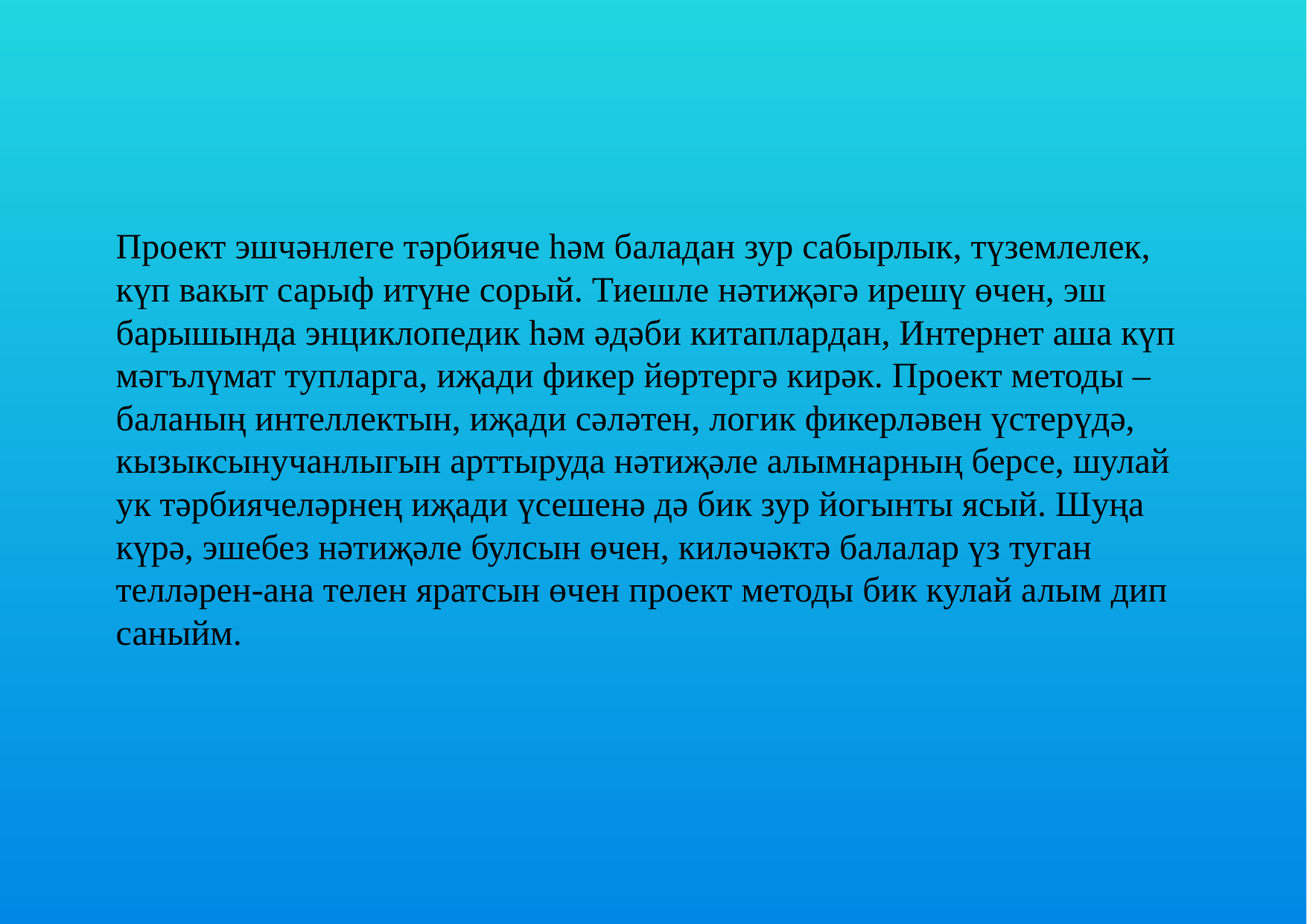

Проект эшчәнлеге тәрбияче һәм баладан зур сабырлык, түземлелек, күп вакыт сарыф итүне сорый. Тиешле нәтиҗәгә ирешү өчен, эш барышында энциклопедик һәм әдәби китаплардан, Интернет аша күп мәгълүмат тупларга, иҗади фикер йөртергә кирәк. Проект методы – баланың интеллектын, иҗади сәләтен, логик фикерләвен үстерүдә, кызыксынучанлыгын арттыруда нәтиҗәле алымнарның берсе, шулай ук тәрбиячеләрнең иҗади үсешенә дә бик зур йогынты ясый. Шуңа күрә, эшебез нәтиҗәле булсын өчен, киләчәктә балалар үз туган телләрен-ана телен яратсын өчен проект методы бик кулай алым дип саныйм.